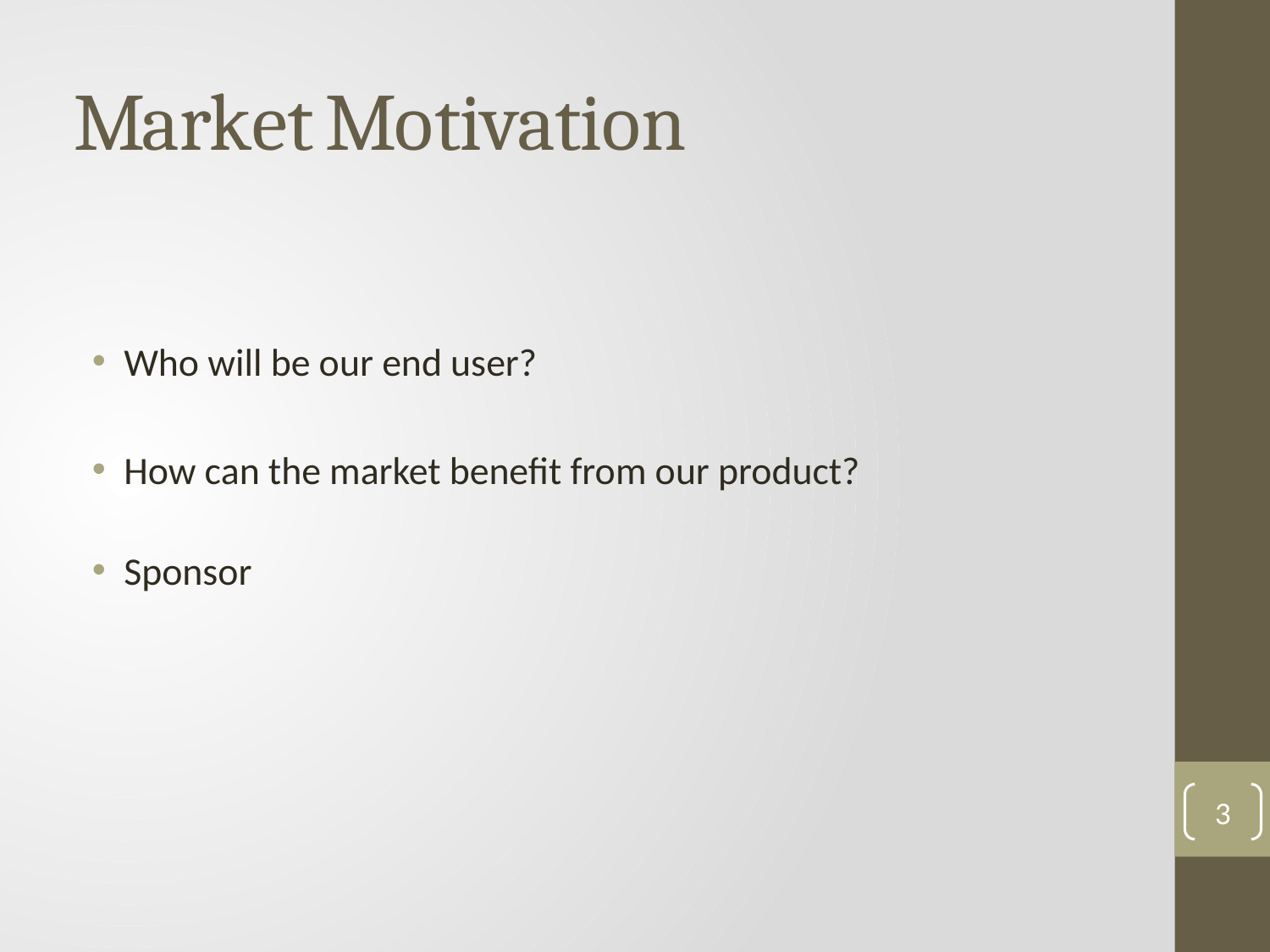

# Market Motivation

Who will be our end user?

How can the market benefit from our product?
Sponsor
3